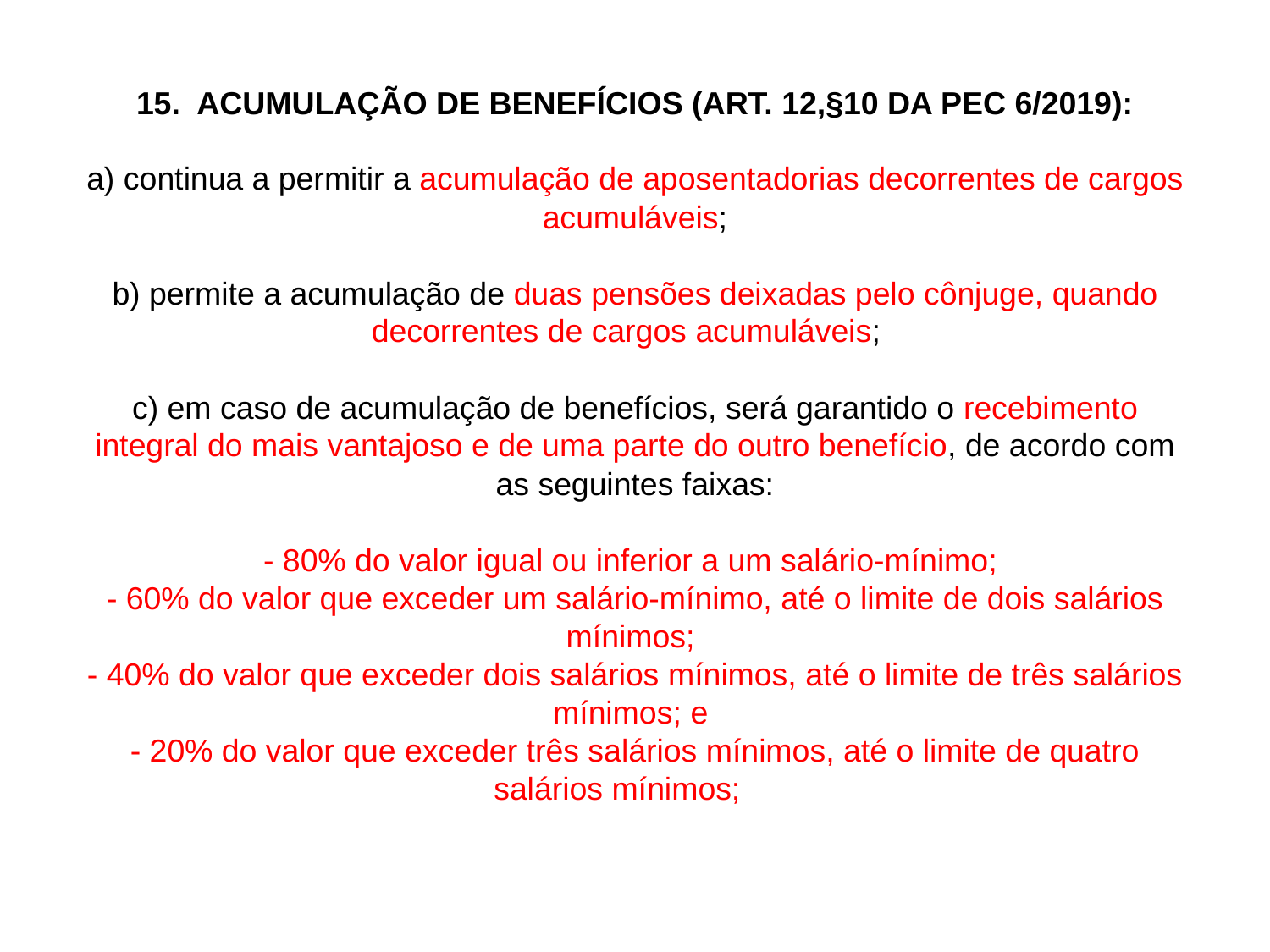

# 15.  ACUMULAÇÃO DE BENEFÍCIOS (ART. 12,§10 DA PEC 6/2019): a) continua a permitir a acumulação de aposentadorias decorrentes de cargos acumuláveis; b) permite a acumulação de duas pensões deixadas pelo cônjuge, quando decorrentes de cargos acumuláveis; c) em caso de acumulação de benefícios, será garantido o recebimento integral do mais vantajoso e de uma parte do outro benefício, de acordo com as seguintes faixas: - 80% do valor igual ou inferior a um salário-mínimo; - 60% do valor que exceder um salário-mínimo, até o limite de dois salários mínimos; - 40% do valor que exceder dois salários mínimos, até o limite de três salários mínimos; e - 20% do valor que exceder três salários mínimos, até o limite de quatro salários mínimos;